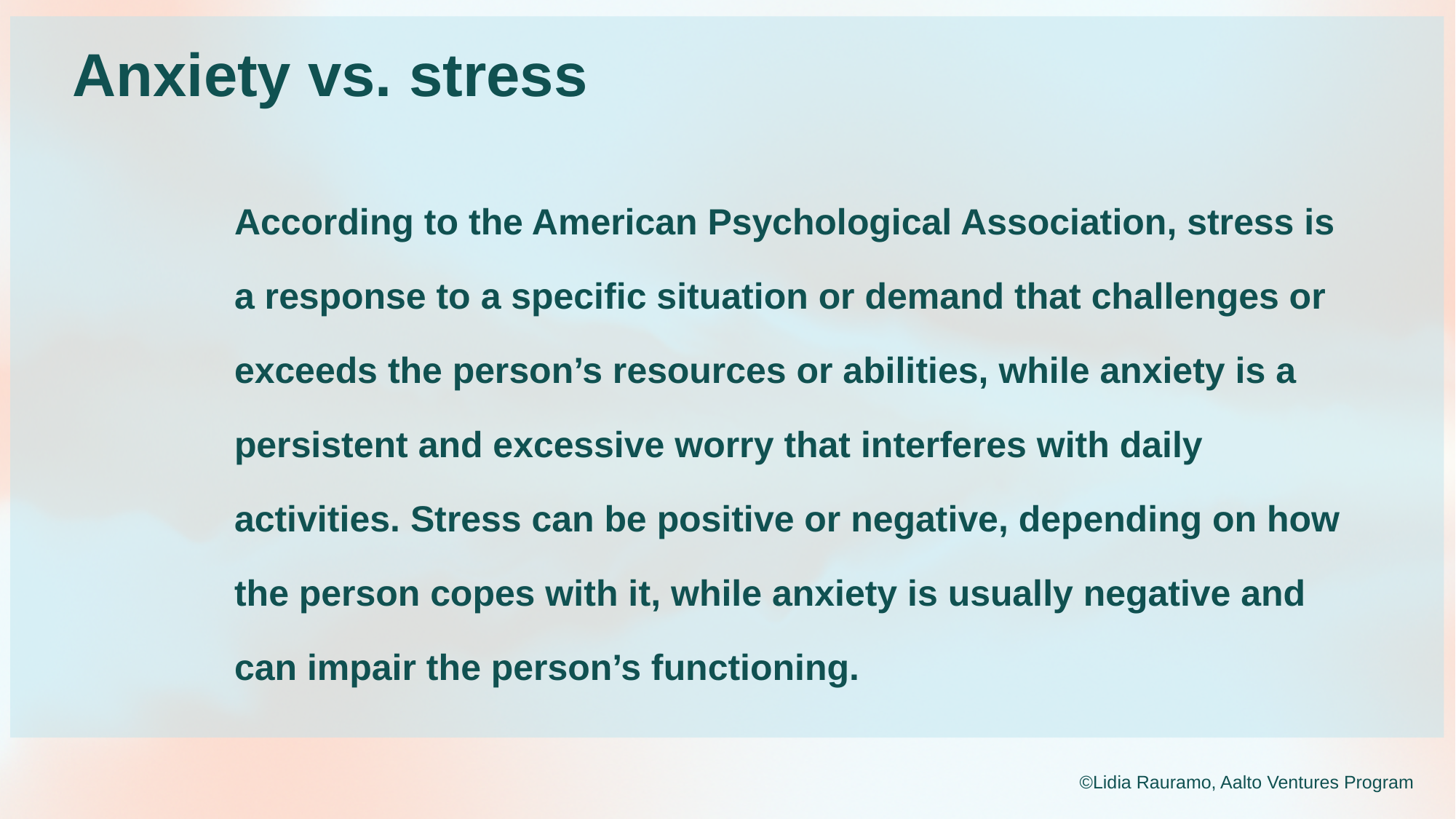

Anxiety vs. stress
According to the American Psychological Association, stress is a response to a specific situation or demand that challenges or exceeds the person’s resources or abilities, while anxiety is a persistent and excessive worry that interferes with daily activities. Stress can be positive or negative, depending on how the person copes with it, while anxiety is usually negative and can impair the person’s functioning.
©Lidia Rauramo, Aalto Ventures Program